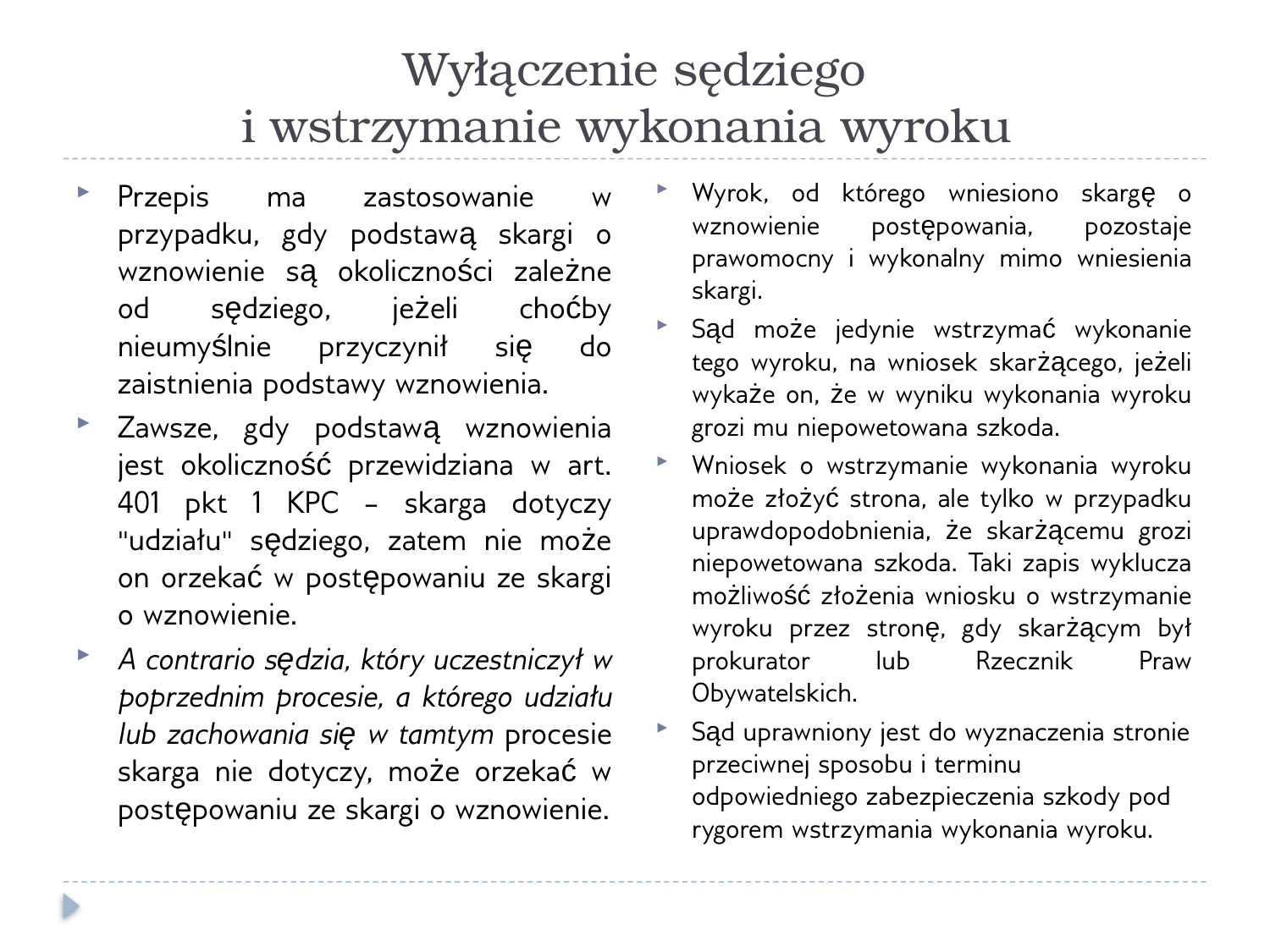

# Wyłączenie sędziego i wstrzymanie wykonania wyroku
Wyrok, od którego wniesiono skargę o wznowienie postępowania, pozostaje prawomocny i wykonalny mimo wniesienia skargi.
Sąd może jedynie wstrzymać wykonanie tego wyroku, na wniosek skarżącego, jeżeli wykaże on, że w wyniku wykonania wyroku grozi mu niepowetowana szkoda.
Wniosek o wstrzymanie wykonania wyroku może złożyć strona, ale tylko w przypadku uprawdopodobnienia, że skarżącemu grozi niepowetowana szkoda. Taki zapis wyklucza możliwość złożenia wniosku o wstrzymanie wyroku przez stronę, gdy skarżącym był prokurator lub Rzecznik Praw Obywatelskich.
Sąd uprawniony jest do wyznaczenia stronie przeciwnej sposobu i terminu odpowiedniego zabezpieczenia szkody pod rygorem wstrzymania wykonania wyroku.
Przepis ma zastosowanie w przypadku, gdy podstawą skargi o wznowienie są okoliczności zależne od sędziego, jeżeli choćby nieumyślnie przyczynił się do zaistnienia podstawy wznowienia.
Zawsze, gdy podstawą wznowienia jest okoliczność przewidziana w art. 401 pkt 1 KPC – skarga dotyczy "udziału" sędziego, zatem nie może on orzekać w postępowaniu ze skargi o wznowienie.
A contrario sędzia, który uczestniczył w poprzednim procesie, a którego udziału lub zachowania się w tamtym procesie skarga nie dotyczy, może orzekać w postępowaniu ze skargi o wznowienie.